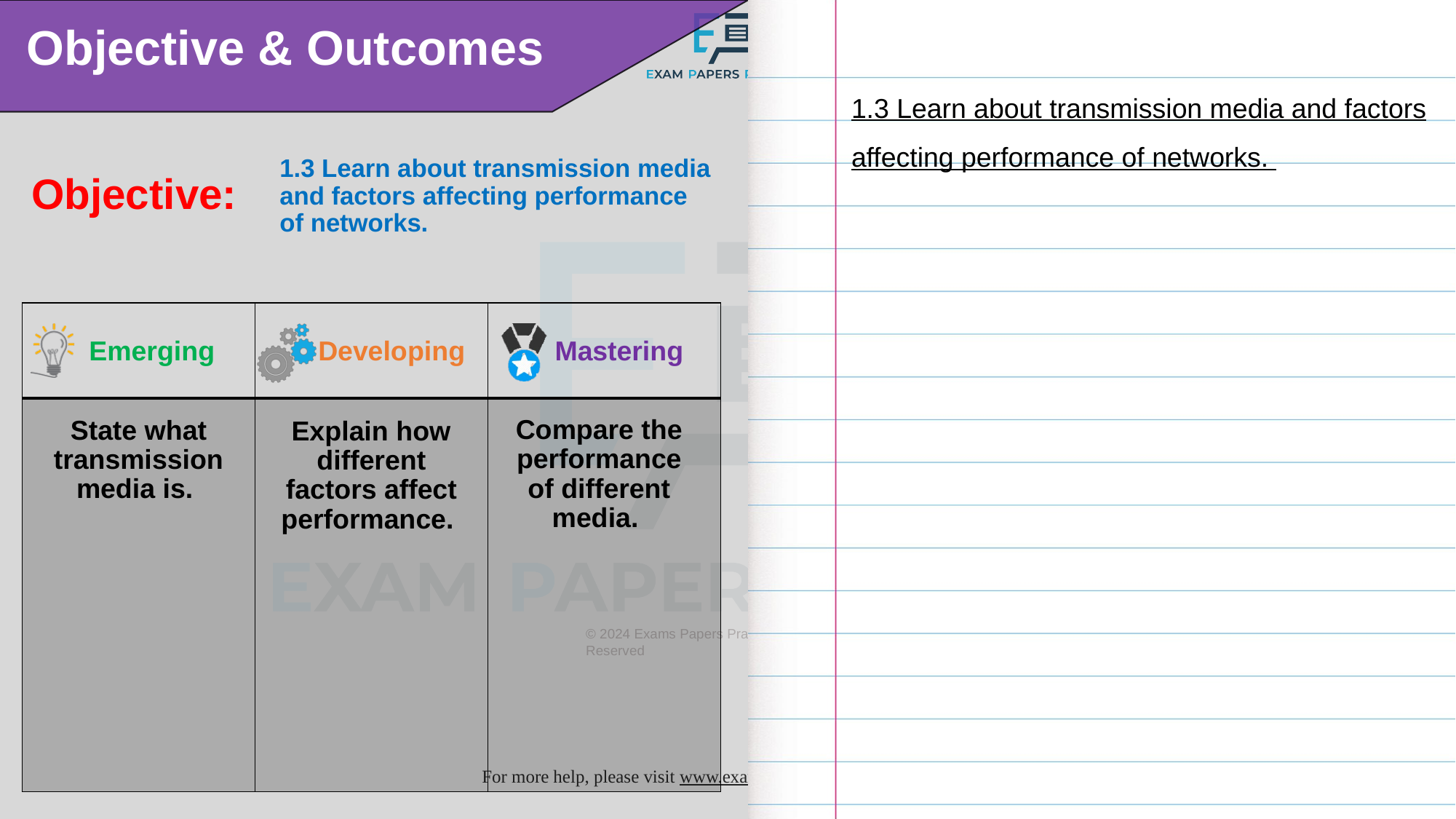

1.3 Learn about transmission media and factors affecting performance of networks.
1.3 Learn about transmission media and factors affecting performance of networks.
Compare the performance of different media.
State what transmission media is.
Explain how different factors affect performance.